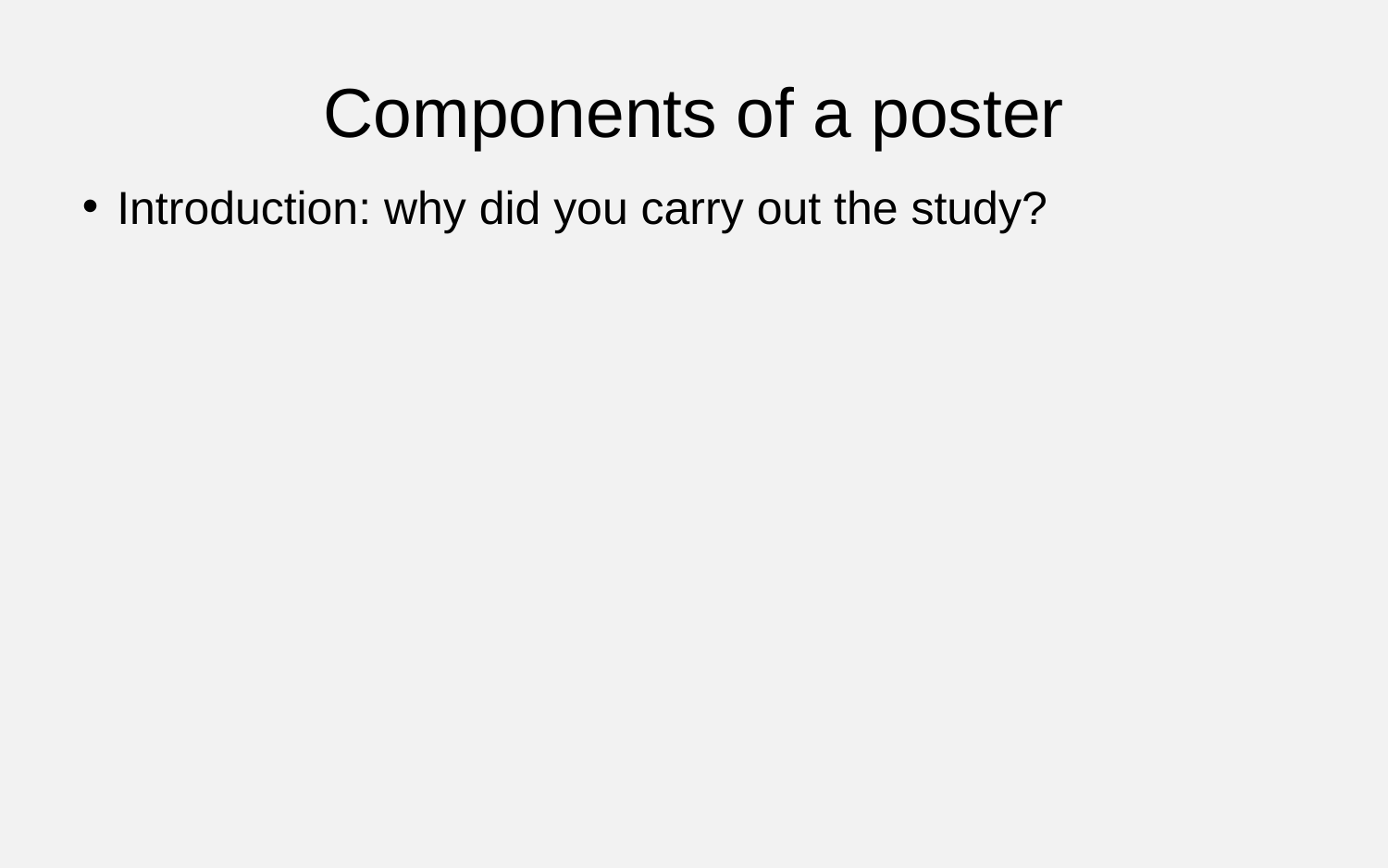

Components of a poster
Introduction: why did you carry out the study?